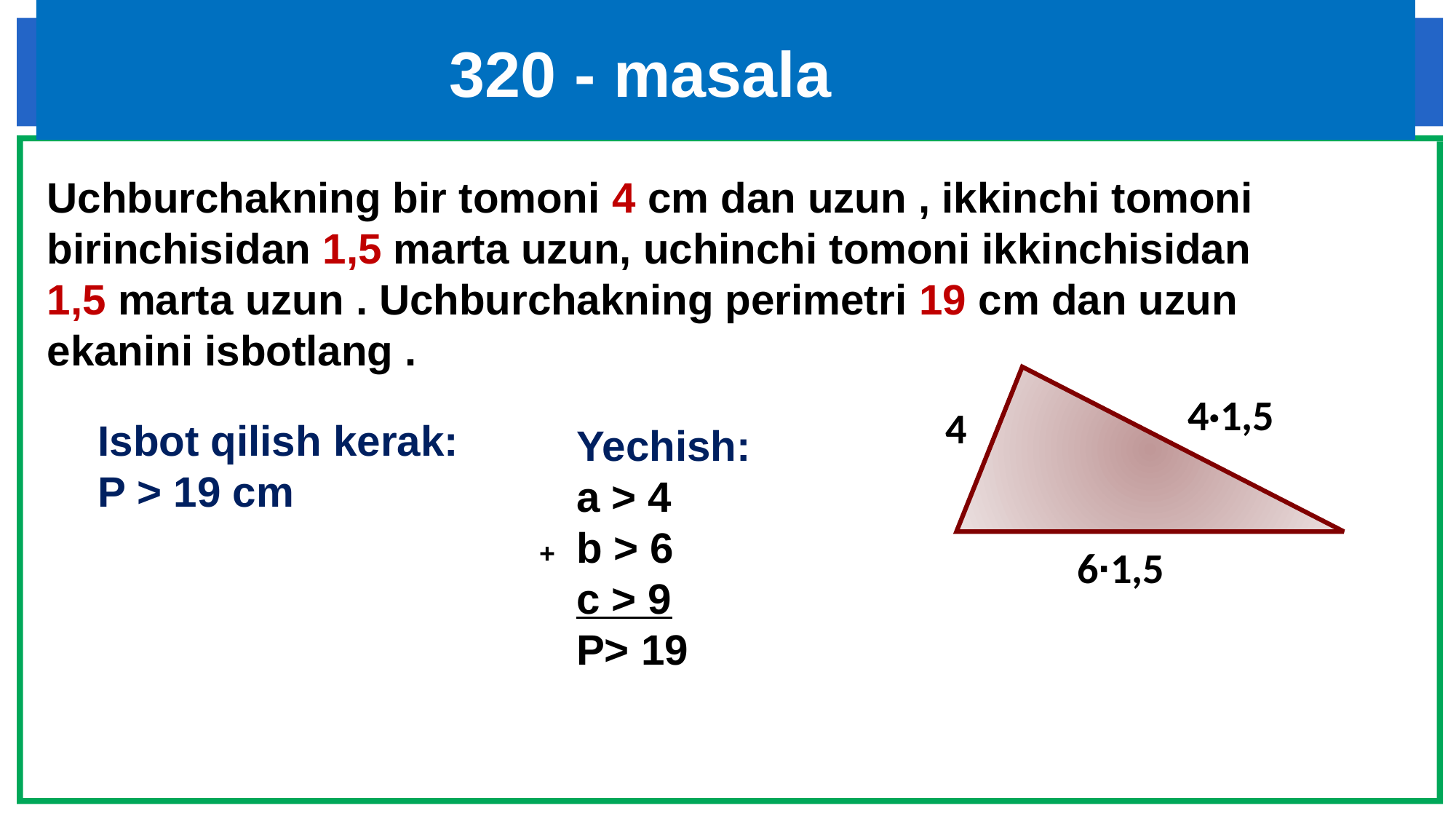

# 320 - masala
Uchburchakning bir tomoni 4 cm dan uzun , ikkinchi tomoni birinchisidan 1,5 marta uzun, uchinchi tomoni ikkinchisidan
1,5 marta uzun . Uchburchakning perimetri 19 cm dan uzun ekanini isbotlang .

4·1,5
4
Isbot qilish kerak:
P > 19 cm

Yechish:
a > 4
b > 6
c > 9
P> 19
+
 6∙1,5